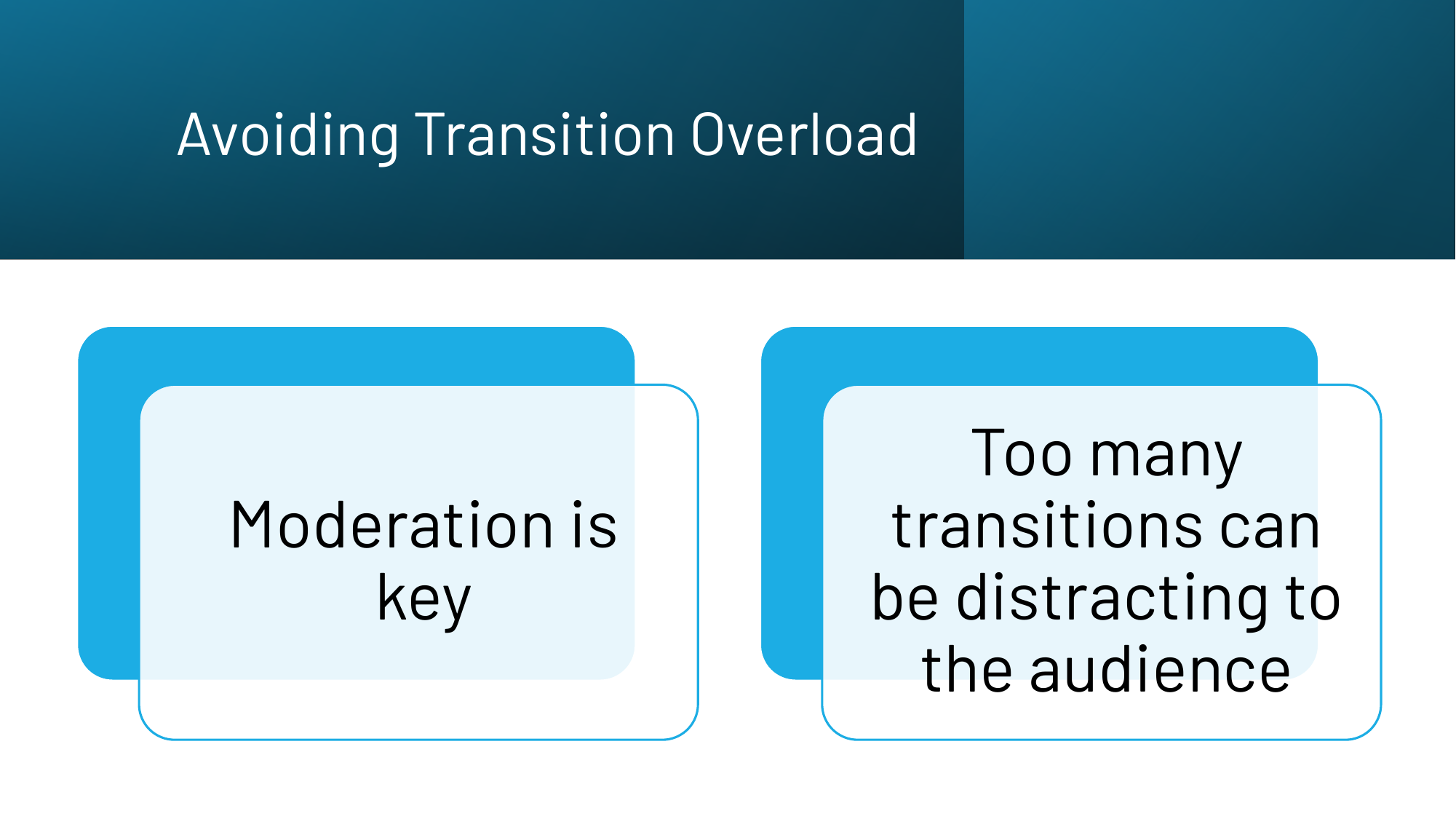

# Avoiding Transition Overload
Moderation is key
Too many transitions can be distracting to the audience